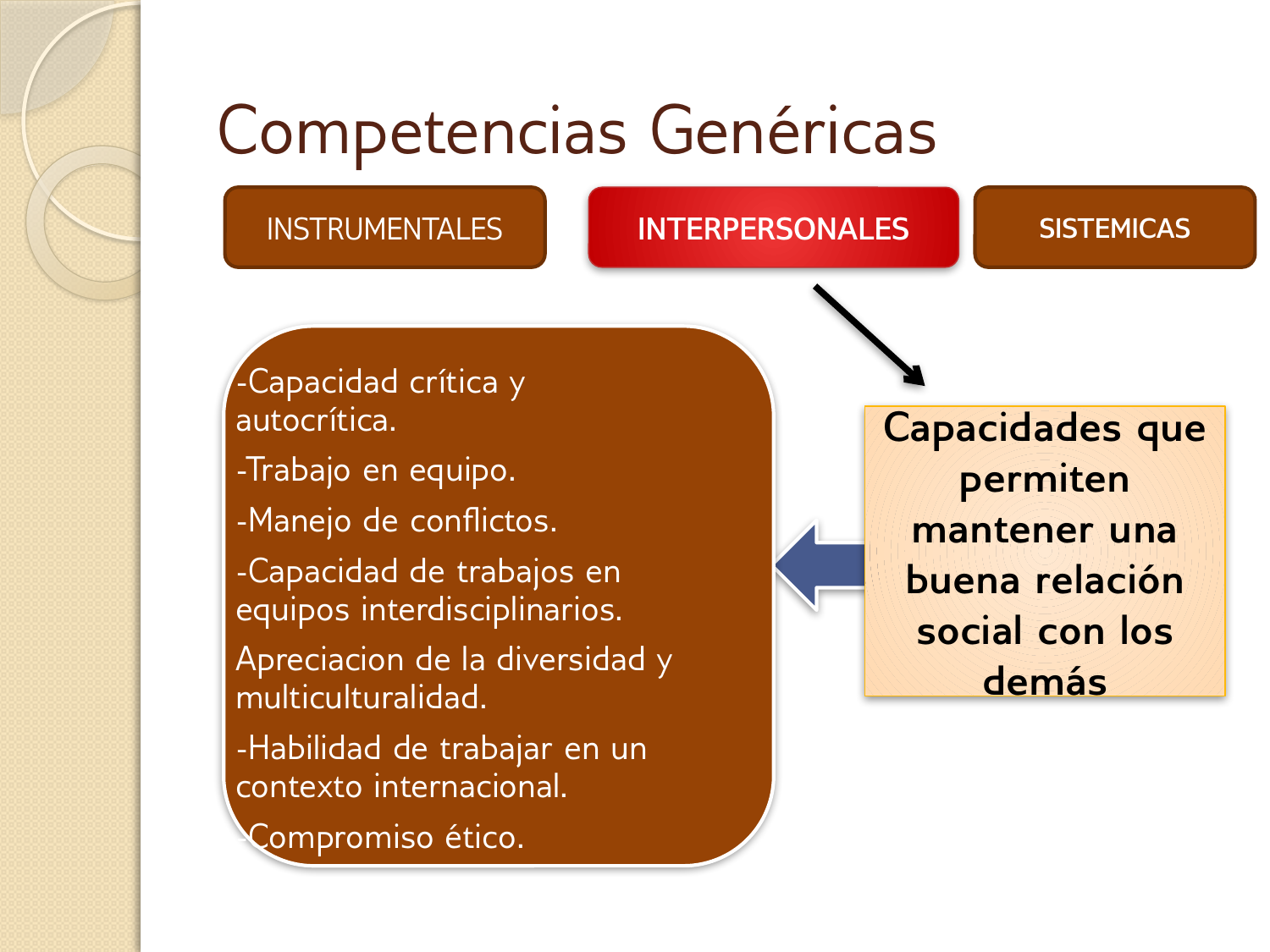

# Competencias Genéricas
INSTRUMENTALES
INTERPERSONALES
SISTEMICAS

-Capacidad crítica y autocrítica.
-Trabajo en equipo.
-Manejo de conflictos.
-Capacidad de trabajos en equipos interdisciplinarios.
Apreciacion de la diversidad y multiculturalidad.
-Habilidad de trabajar en un contexto internacional.
-Compromiso ético.
Capacidades que permiten mantener una buena relación social con los demás